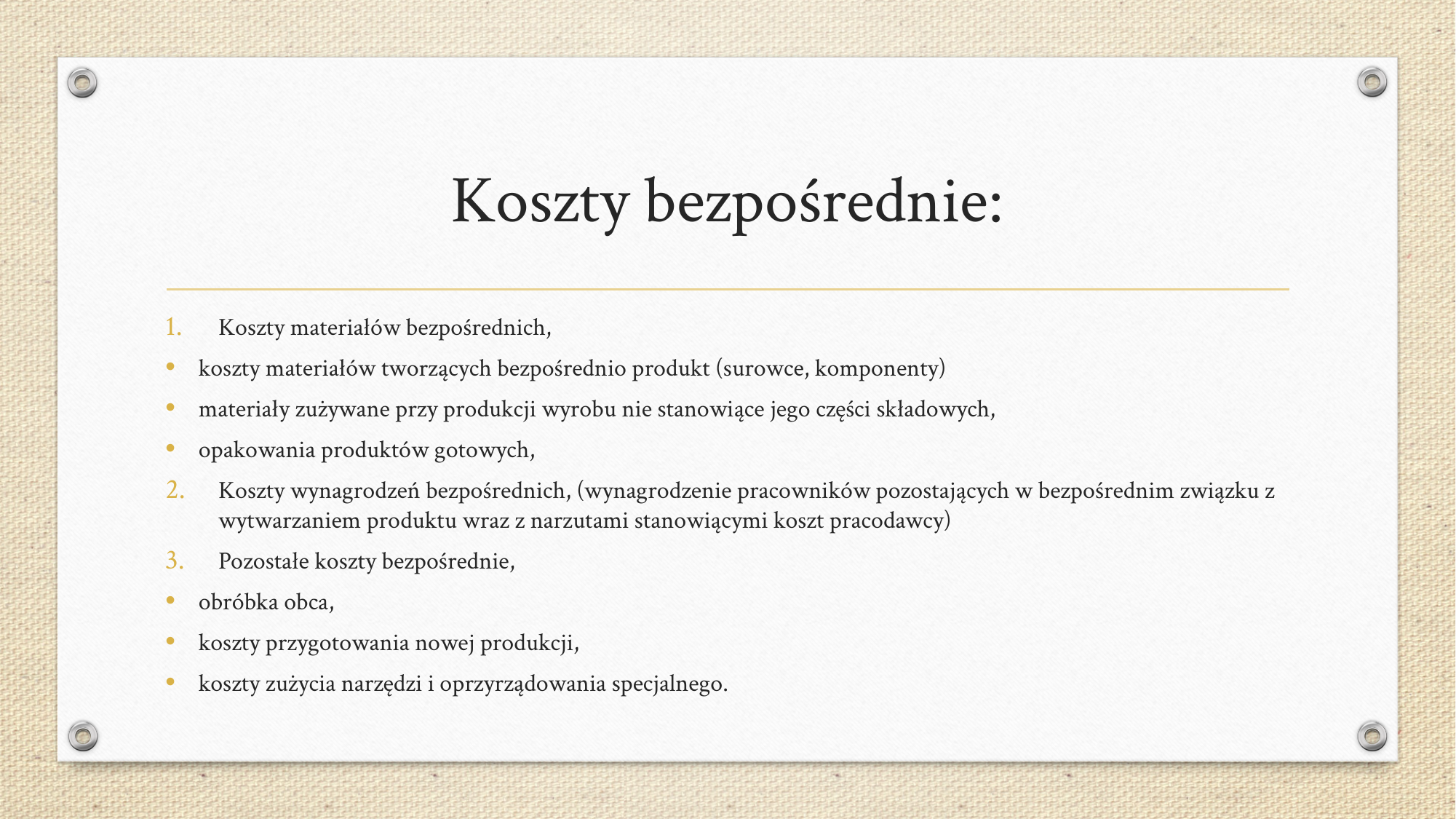

# Koszty bezpośrednie:
Koszty materiałów bezpośrednich,
koszty materiałów tworzących bezpośrednio produkt (surowce, komponenty)
materiały zużywane przy produkcji wyrobu nie stanowiące jego części składowych,
opakowania produktów gotowych,
Koszty wynagrodzeń bezpośrednich, (wynagrodzenie pracowników pozostających w bezpośrednim związku z wytwarzaniem produktu wraz z narzutami stanowiącymi koszt pracodawcy)
Pozostałe koszty bezpośrednie,
obróbka obca,
koszty przygotowania nowej produkcji,
koszty zużycia narzędzi i oprzyrządowania specjalnego.